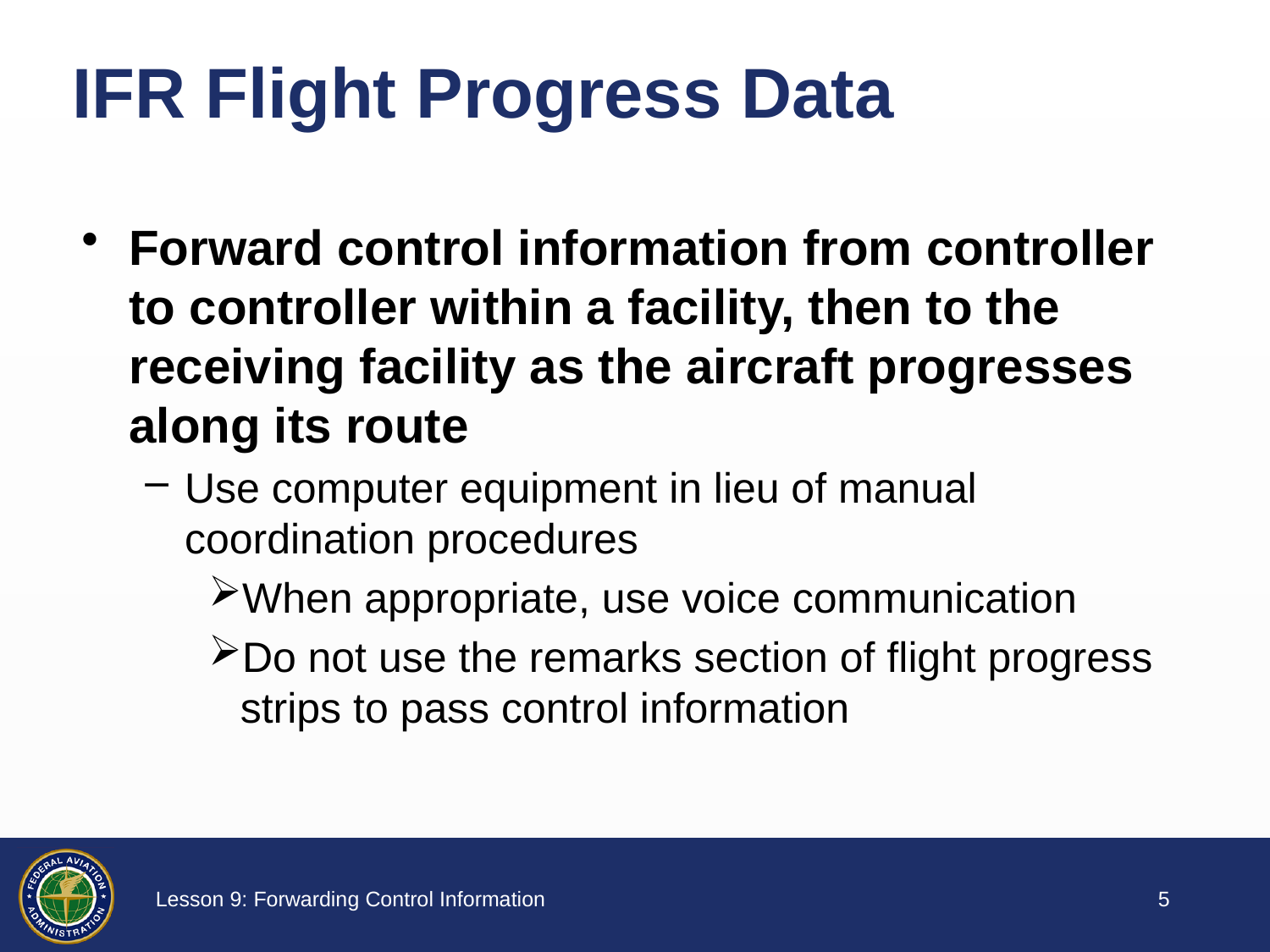

# IFR Flight Progress Data
Forward control information from controller to controller within a facility, then to the receiving facility as the aircraft progresses along its route
Use computer equipment in lieu of manual coordination procedures
When appropriate, use voice communication
Do not use the remarks section of flight progress strips to pass control information

5